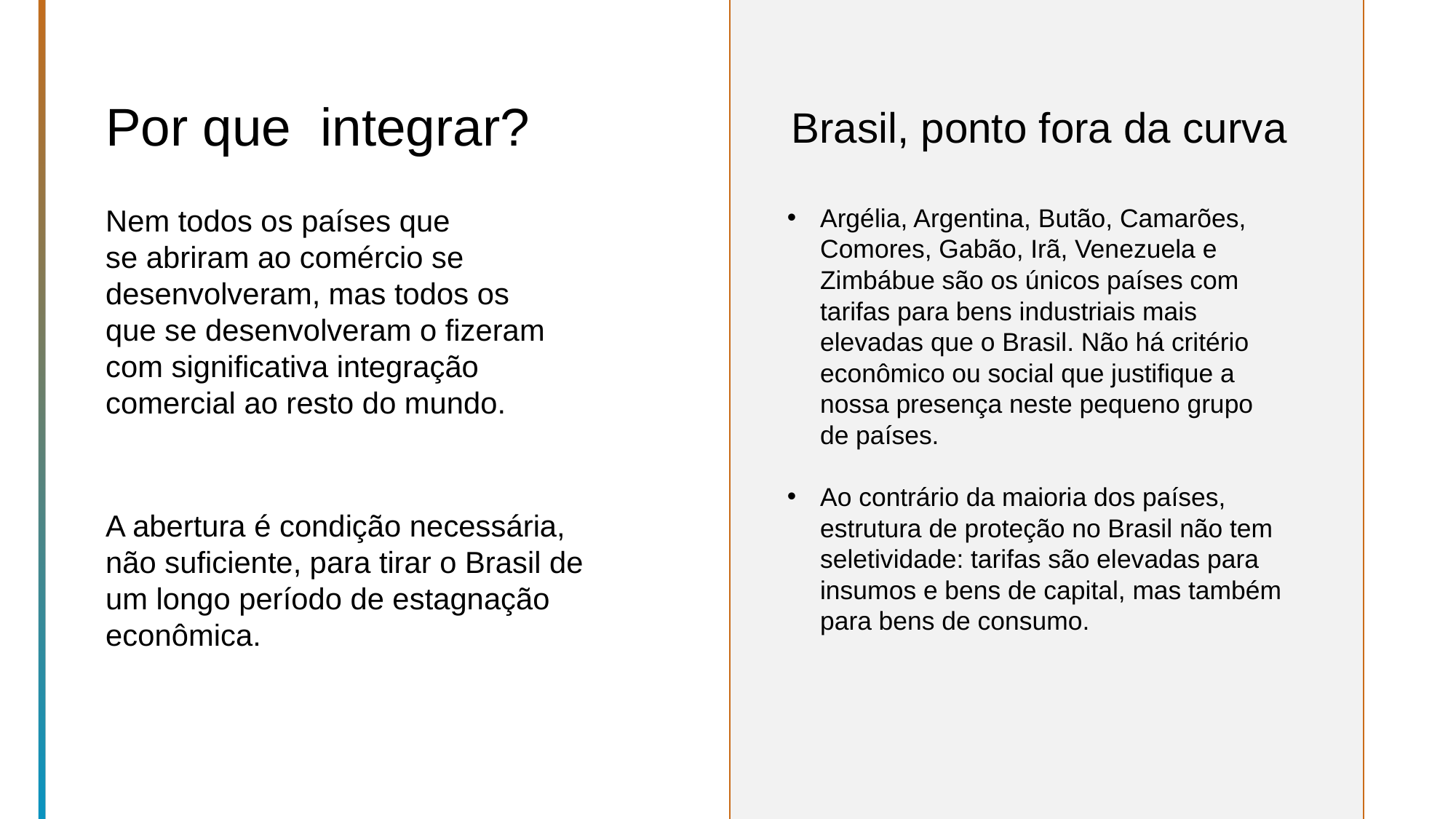

Por que  integrar?
Brasil, ponto fora da curva
Nem todos os países que
se abriram ao comércio se desenvolveram, mas todos os  que se desenvolveram o fizeram com significativa integração comercial ao resto do mundo.
Argélia, Argentina, Butão, Camarões, Comores, Gabão, Irã, Venezuela e Zimbábue são os únicos países com tarifas para bens industriais mais elevadas que o Brasil. Não há critério econômico ou social que justifique a nossa presença neste pequeno grupo
de países.

Ao contrário da maioria dos países, estrutura de proteção no Brasil não tem seletividade: tarifas são elevadas para insumos e bens de capital, mas também para bens de consumo.
A abertura é condição necessária, não suficiente, para tirar o Brasil de um longo período de estagnação econômica.